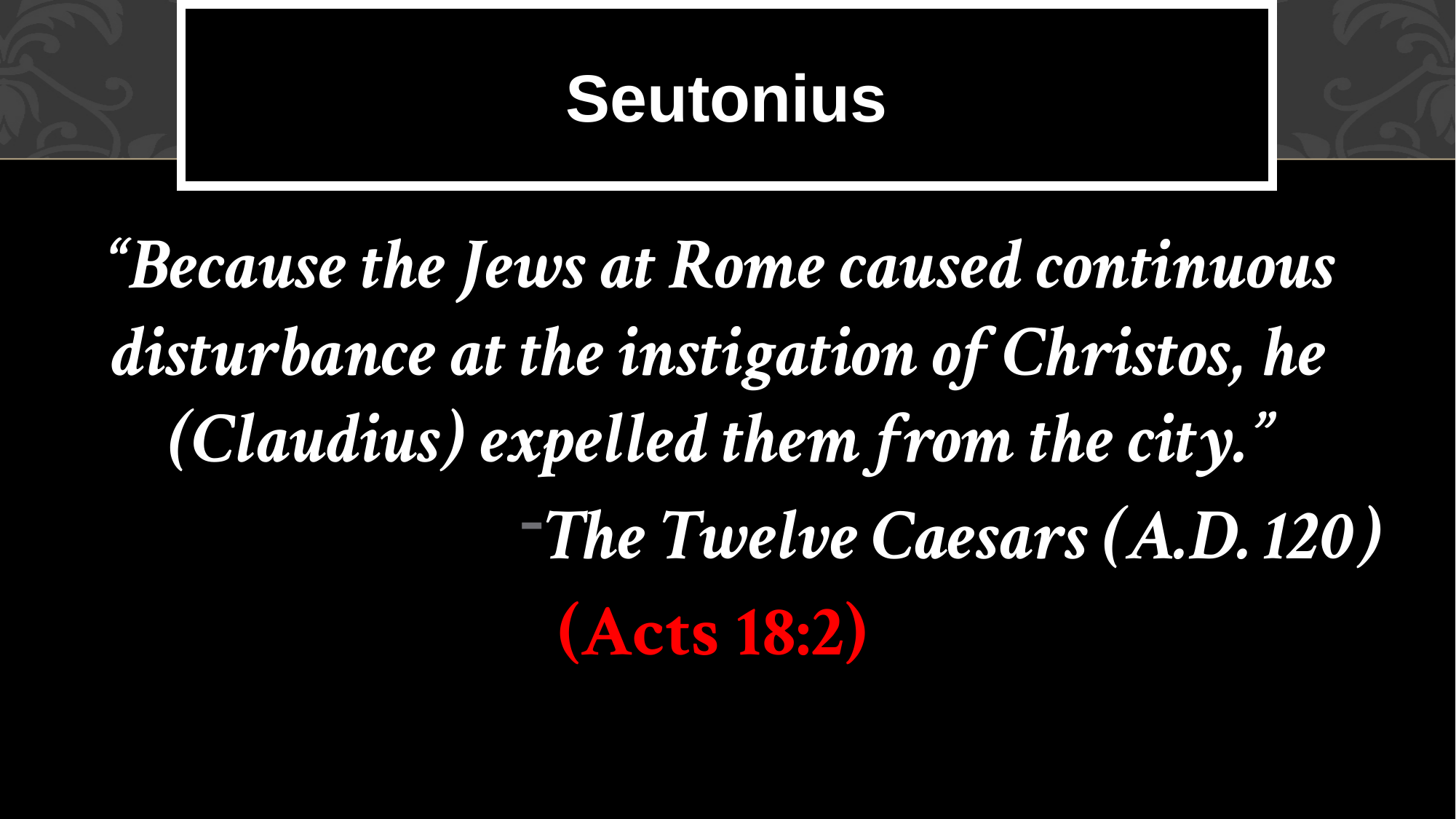

# Seutonius
“Because the Jews at Rome caused continuous disturbance at the instigation of Christos, he (Claudius) expelled them from the city.”
The Twelve Caesars (A.D. 120)
(Acts 18:2)